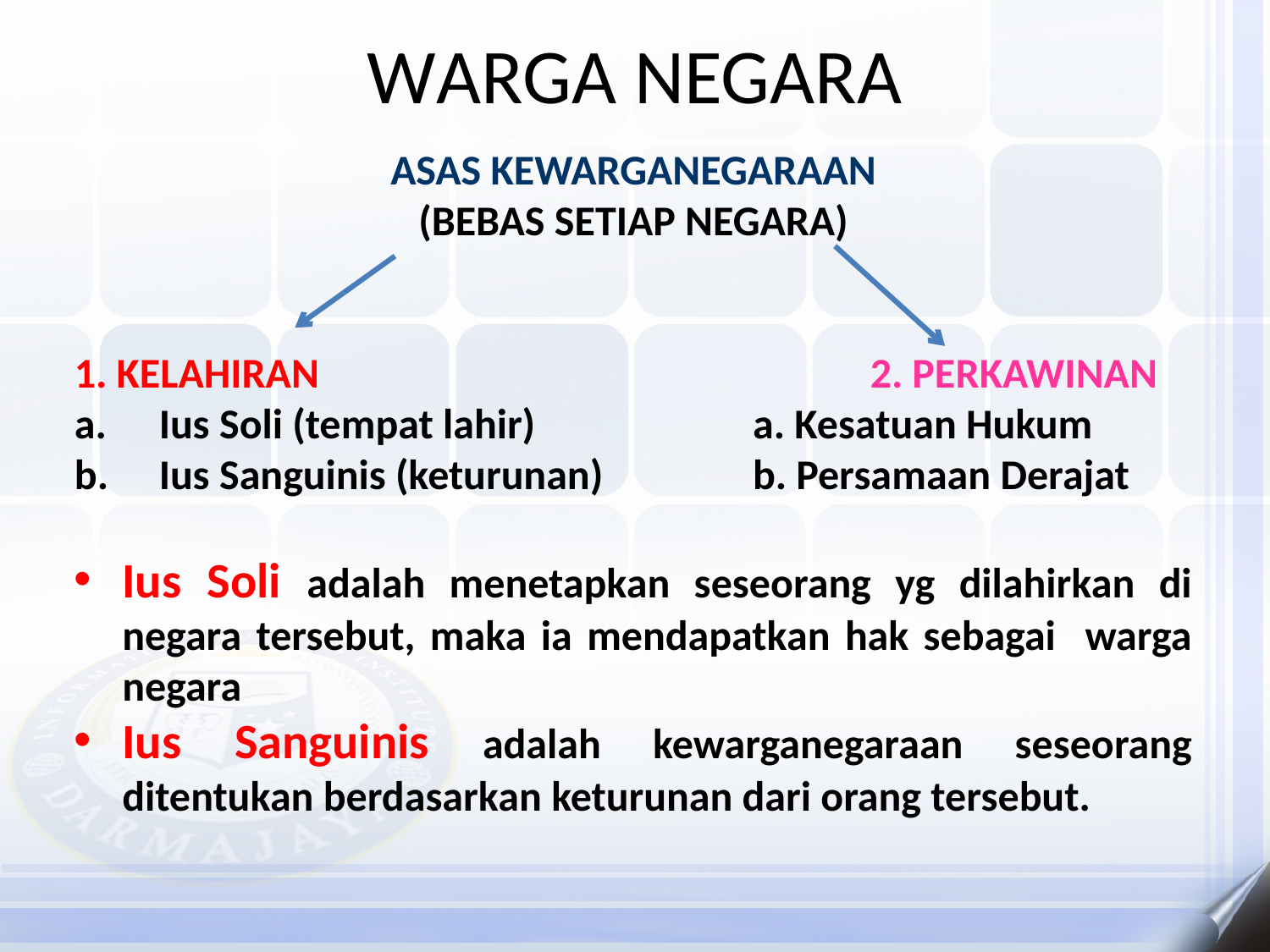

WARGA NEGARA
ASAS KEWARGANEGARAAN
(BEBAS SETIAP NEGARA)

1. KELAHIRAN				        2. PERKAWINAN
Ius Soli (tempat lahir)		         a. Kesatuan Hukum
Ius Sanguinis (keturunan)	         b. Persamaan Derajat

Ius Soli adalah menetapkan seseorang yg dilahirkan di negara tersebut, maka ia mendapatkan hak sebagai  warga negara
Ius Sanguinis adalah kewarganegaraan seseorang ditentukan berdasarkan keturunan dari orang tersebut.